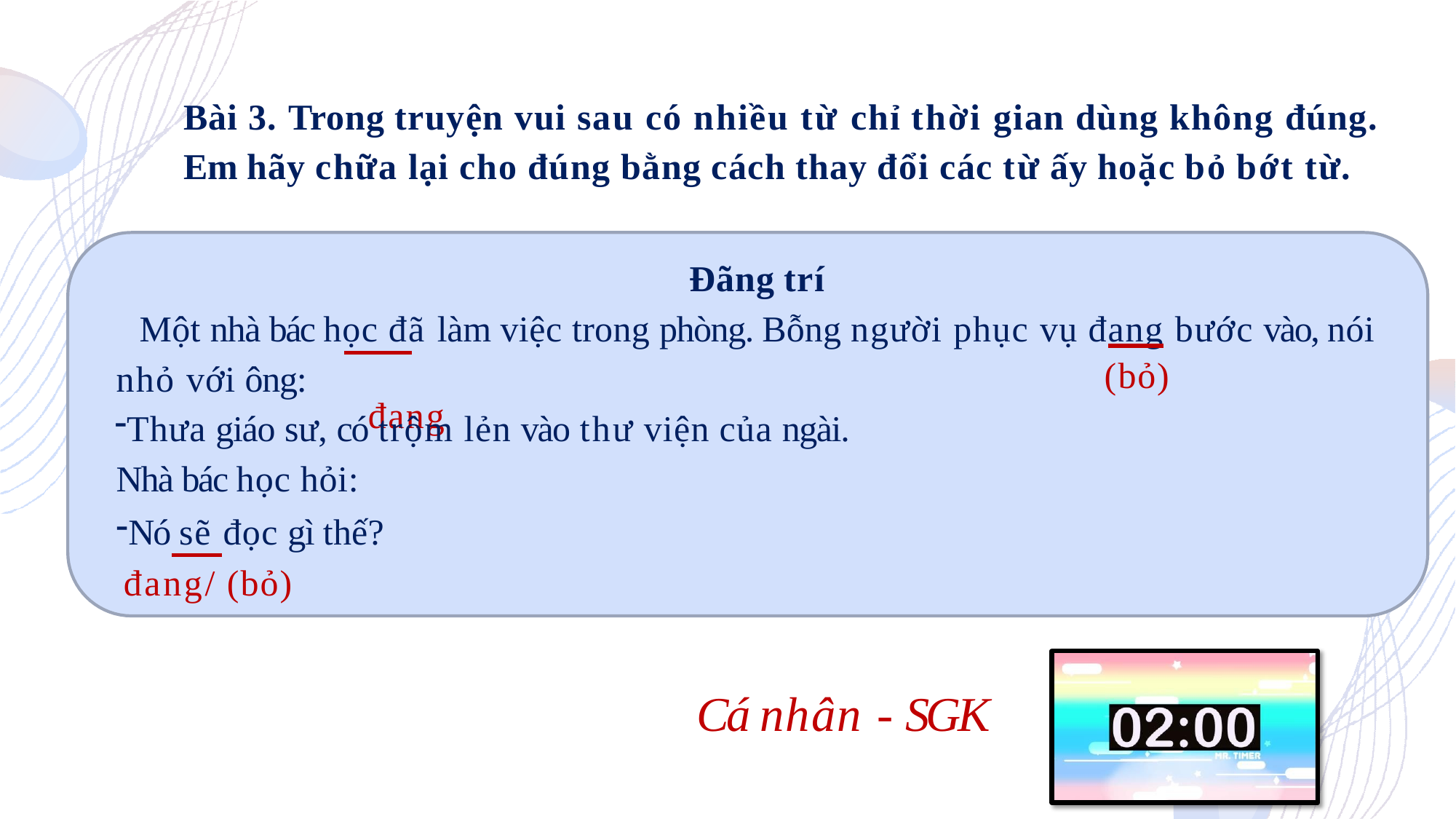

# Bài 3. Trong truyện vui sau có nhiều từ chỉ thời gian dùng không đúng.  Em hãy chữa lại cho đúng bằng cách thay đổi các từ ấy hoặc bỏ bớt từ.

Đãng trí
Một nhà bác học đã làm việc trong phòng. Bỗng người phục vụ đang bước vào, nói
(bỏ)

nhỏ với ông:

đang
Thưa giáo sư, có trộm lẻn vào thư viện của ngài.  Nhà bác học hỏi:
Nó sẽ đọc gì thế?  đang/ (bỏ)

Cá nhân - SGK